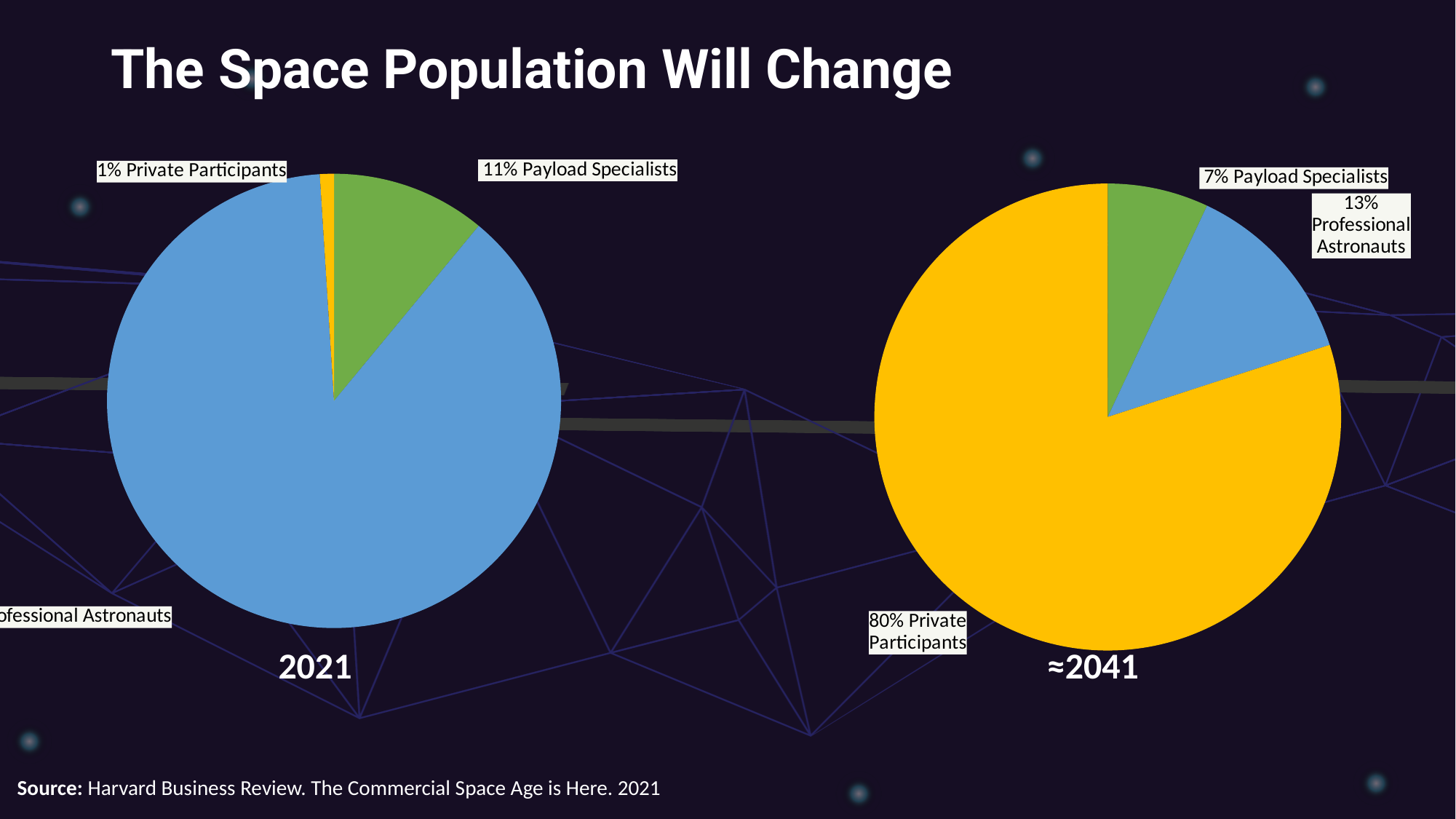

# The Space Population Will Change

### Chart

| Category | Series 1 |
|---|---|
| Category 1 | 11.0 |
| Category 2 | 88.0 |
| Category 3 | 1.0 |

### Chart

| Category | Series 1 |
|---|---|
| Category 1 | 7.0 |
| Category 2 | 13.0 |
| Category 3 | 80.0 |
≈2041
2021
Source: Harvard Business Review. The Commercial Space Age is Here. 2021